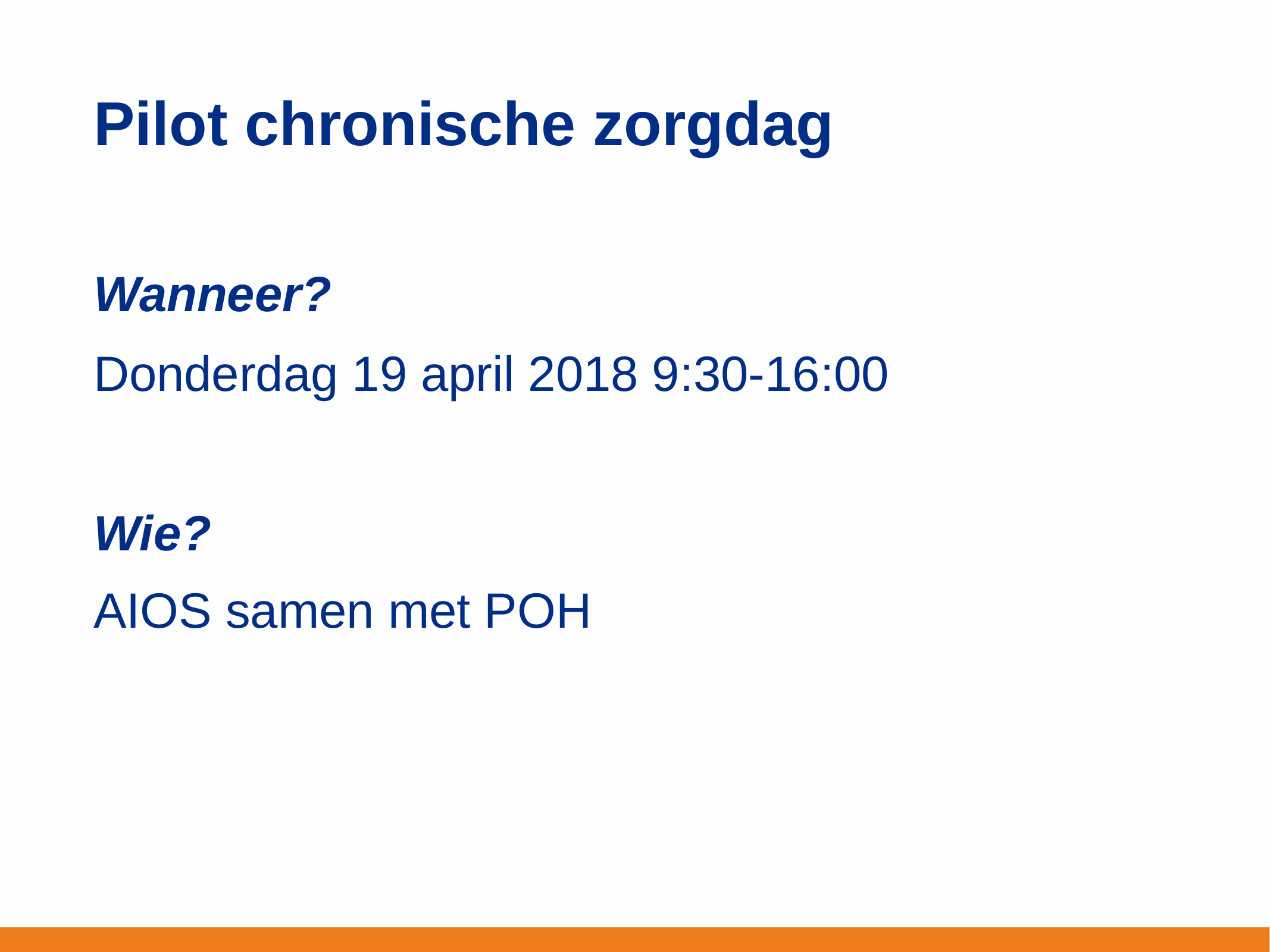

# Pilot chronische zorgdag

Wanneer?
Donderdag 19 april 2018 9:30-16:00

Wie?
AIOS samen met POH